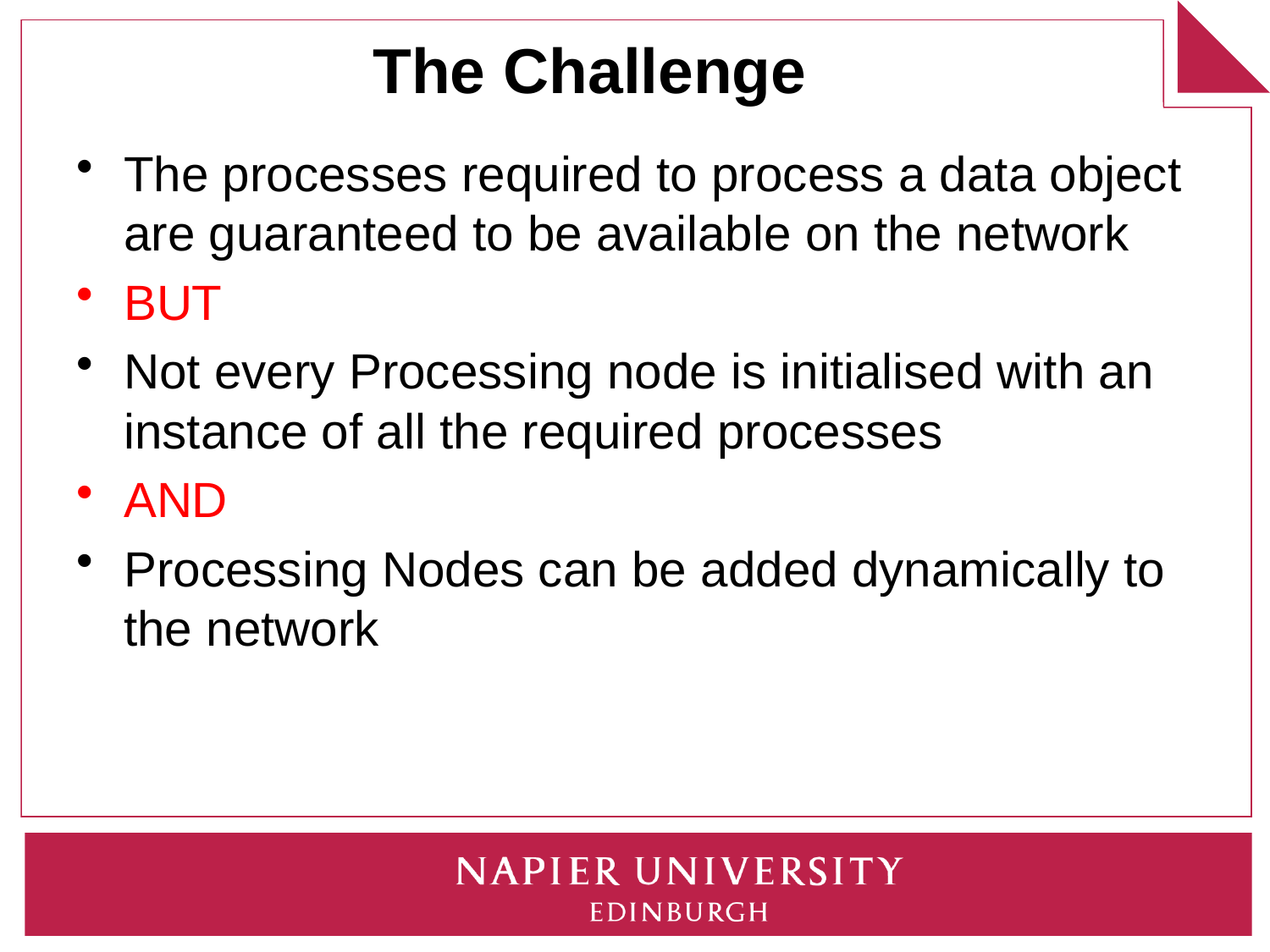

# The Challenge
The processes required to process a data object are guaranteed to be available on the network
BUT
Not every Processing node is initialised with an instance of all the required processes
AND
Processing Nodes can be added dynamically to the network